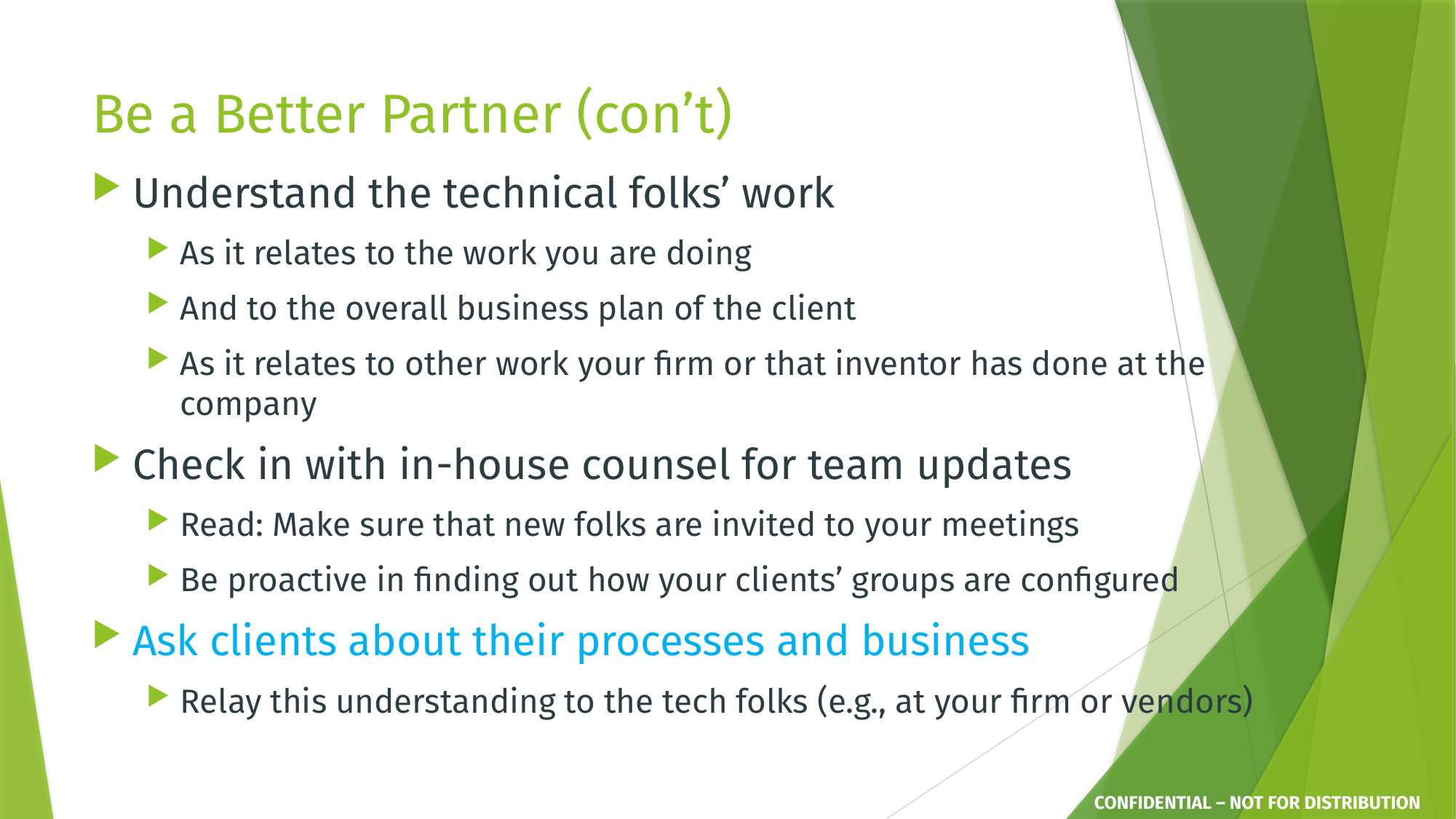

# Be a Better Partner (con’t)
Understand the technical folks’ work
As it relates to the work you are doing
And to the overall business plan of the client
As it relates to other work your firm or that inventor has done at the company
Check in with in-house counsel for team updates
Read: Make sure that new folks are invited to your meetings
Be proactive in finding out how your clients’ groups are configured
Ask clients about their processes and business
Relay this understanding to the tech folks (e.g., at your firm or vendors)

CONFIDENTIAL – NOT FOR DISTRIBUTION